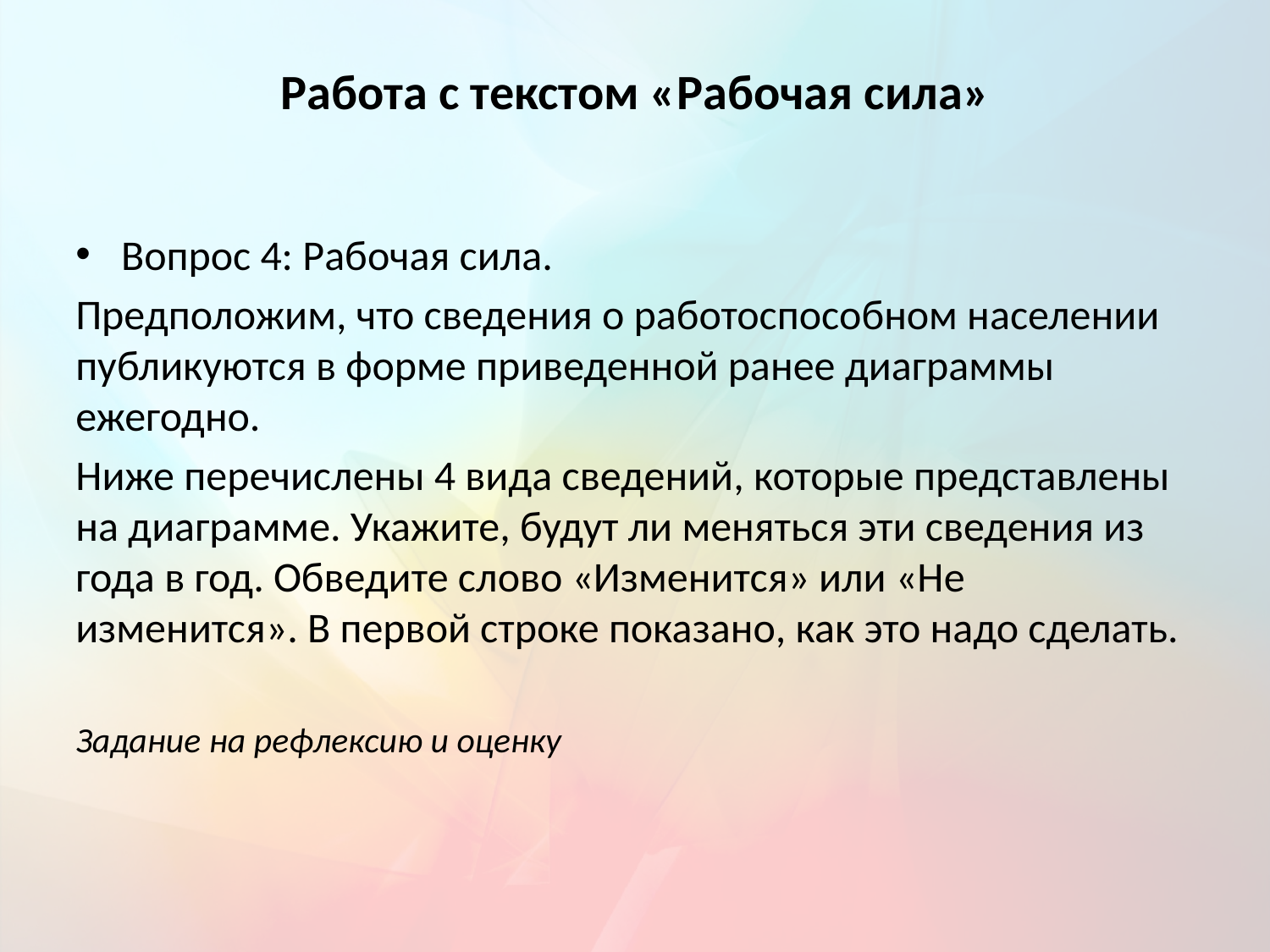

# Работа с текстом «Рабочая сила»
Вопрос 4: Рабочая сила.
Предположим, что сведения о работоспособном населении публикуются в форме приведенной ранее диаграммы ежегодно.
Ниже перечислены 4 вида сведений, которые представлены на диаграмме. Укажите, будут ли меняться эти сведения из года в год. Обведите слово «Изменится» или «Не изменится». В первой строке показано, как это надо сделать.

Задание на рефлексию и оценку